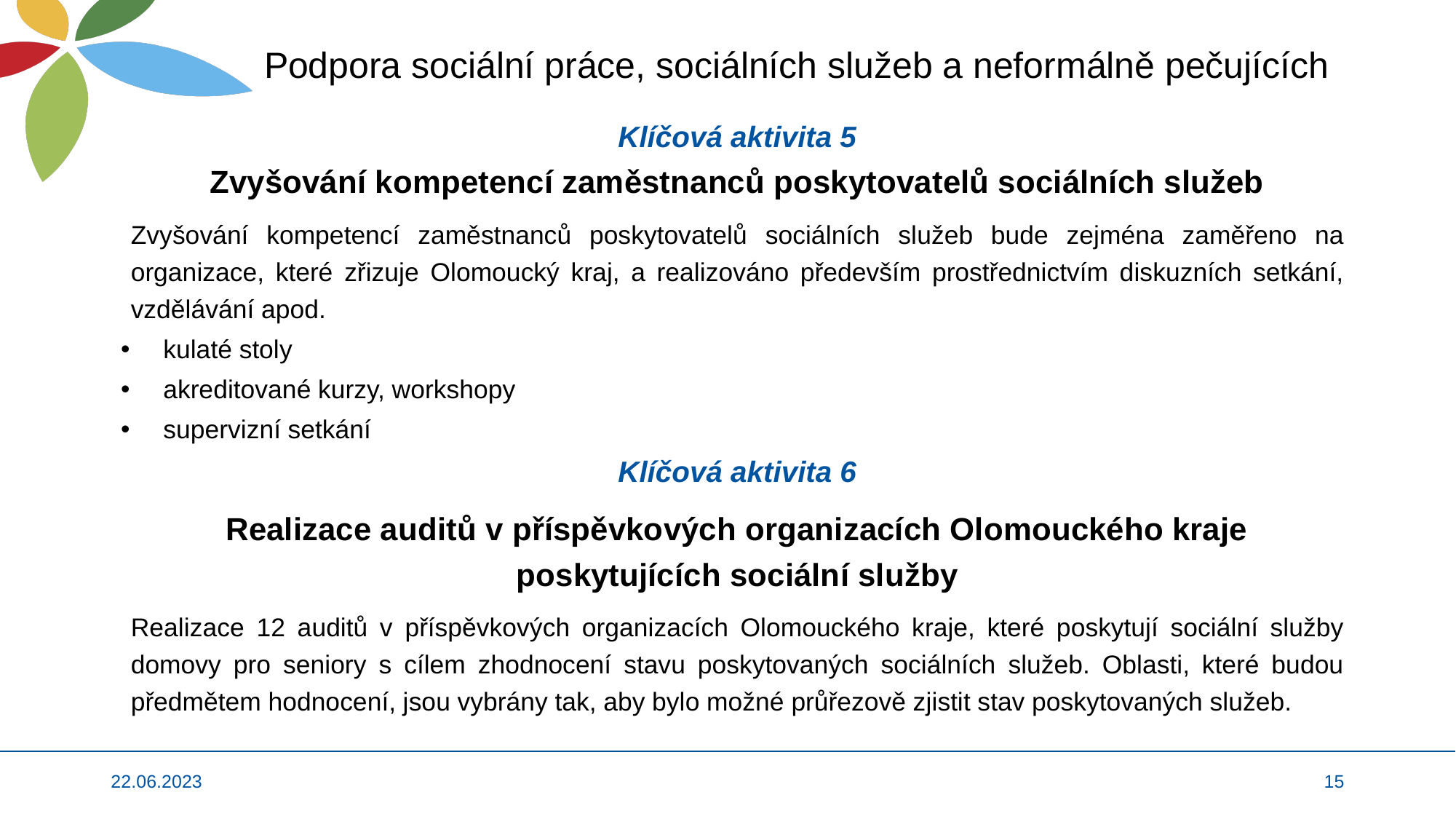

# Podpora sociální práce, sociálních služeb a neformálně pečujících
Klíčová aktivita 5
Zvyšování kompetencí zaměstnanců poskytovatelů sociálních služeb
Zvyšování kompetencí zaměstnanců poskytovatelů sociálních služeb bude zejména zaměřeno na organizace, které zřizuje Olomoucký kraj, a realizováno především prostřednictvím diskuzních setkání, vzdělávání apod.
kulaté stoly
akreditované kurzy, workshopy
supervizní setkání
Klíčová aktivita 6
Realizace auditů v příspěvkových organizacích Olomouckého kraje poskytujících sociální služby
Realizace 12 auditů v příspěvkových organizacích Olomouckého kraje, které poskytují sociální služby domovy pro seniory s cílem zhodnocení stavu poskytovaných sociálních služeb. Oblasti, které budou předmětem hodnocení, jsou vybrány tak, aby bylo možné průřezově zjistit stav poskytovaných služeb.

22.06.2023
15